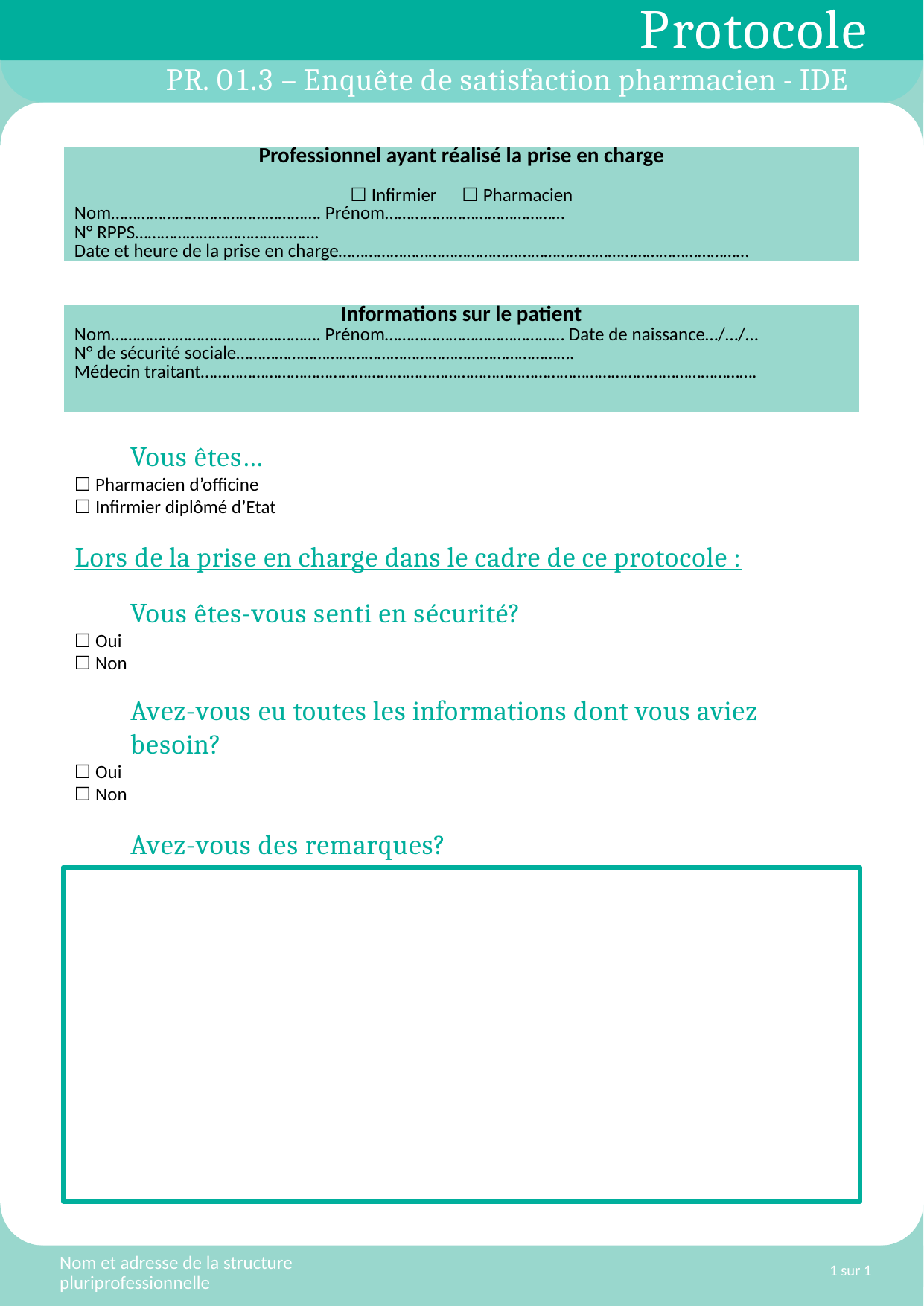

# PR. 01.3 – Enquête de satisfaction pharmacien - IDE
| Professionnel ayant réalisé la prise en charge   ☐ Infirmier ☐ Pharmacien Nom…………………………………………. Prénom…………………………………… N° RPPS……………………………………. Date et heure de la prise en charge…………………………………………………………………………………… |
| --- |
| Informations sur le patient Nom…………………………………………. Prénom…………………………………… Date de naissance…/…/… N° de sécurité sociale……………………………………………………………………. Médecin traitant…………………………………………………………………………………………………………………. |
| --- |
Vous êtes…
☐ Pharmacien d’officine
☐ Infirmier diplômé d’Etat

Lors de la prise en charge dans le cadre de ce protocole :

Vous êtes-vous senti en sécurité?
☐ Oui
☐ Non

Avez-vous eu toutes les informations dont vous aviez besoin?
☐ Oui
☐ Non

Avez-vous des remarques?

Nom et adresse de la structure pluriprofessionnelle

1 sur 1